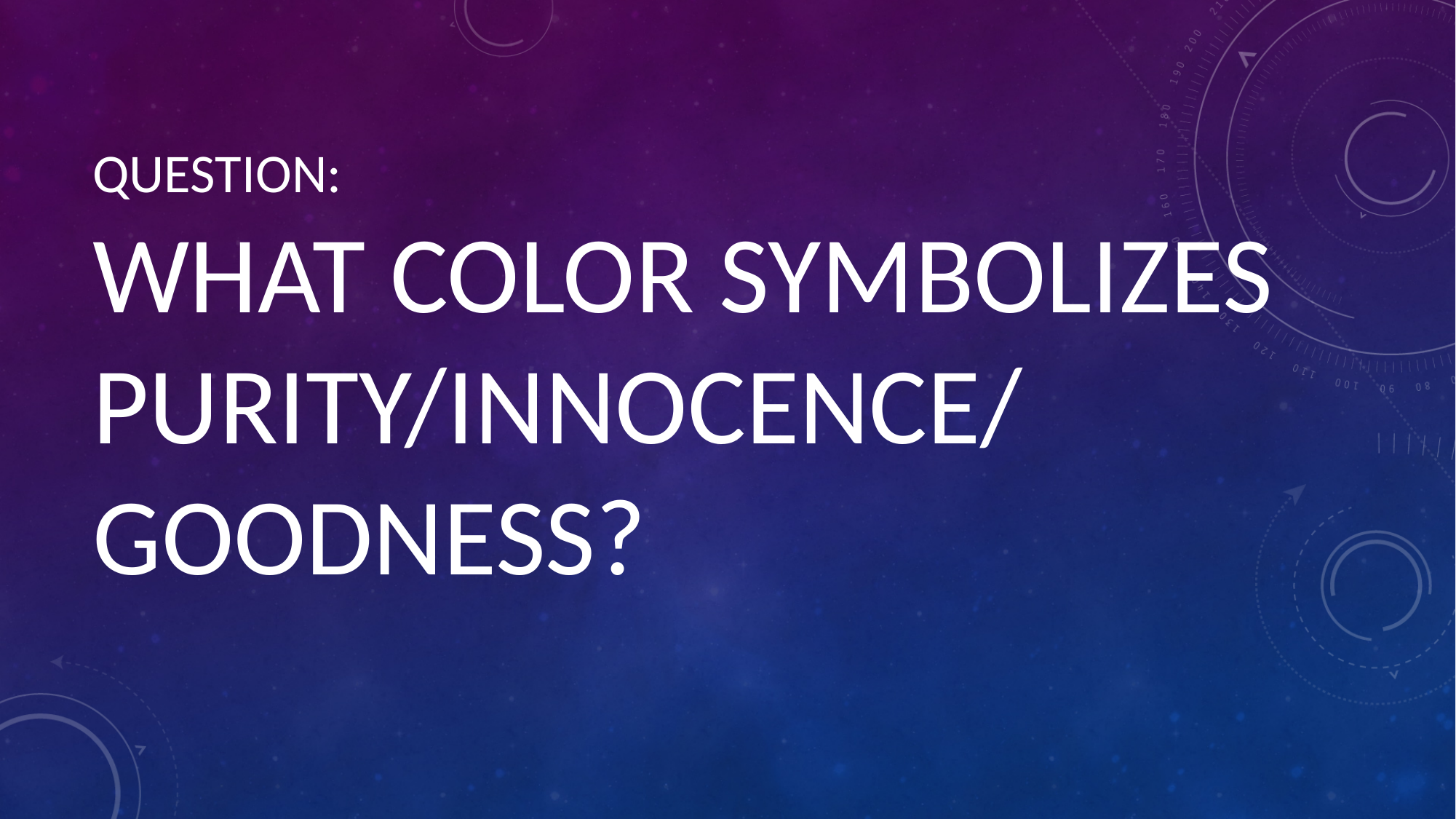

# Question: What color symbolizes purity/innocence/ goodness?